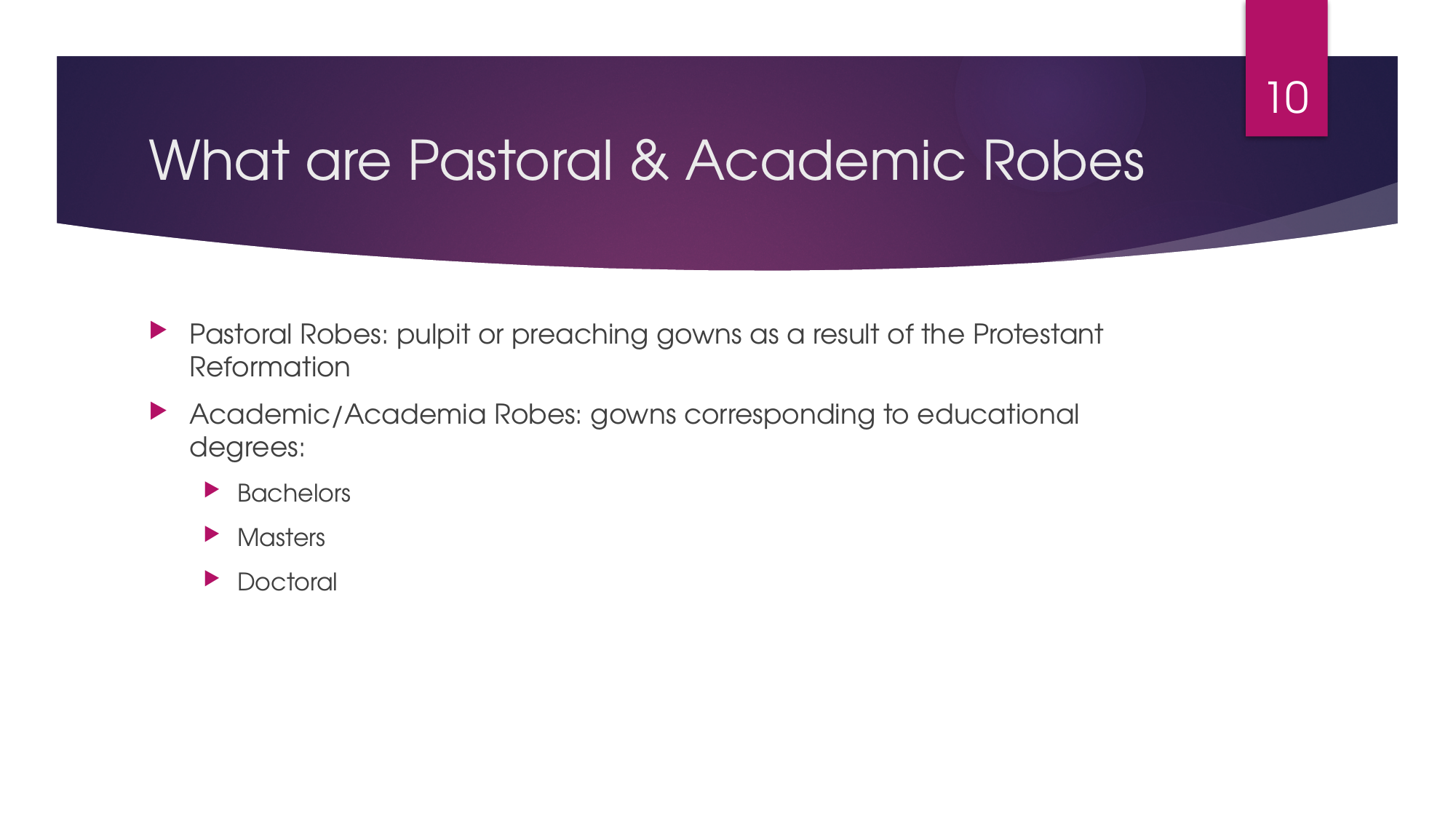

10
# What are Pastoral & Academic Robes
Pastoral Robes: pulpit or preaching gowns as a result of the Protestant Reformation
Academic/Academia Robes: gowns corresponding to educational degrees:
Bachelors
Masters
Doctoral